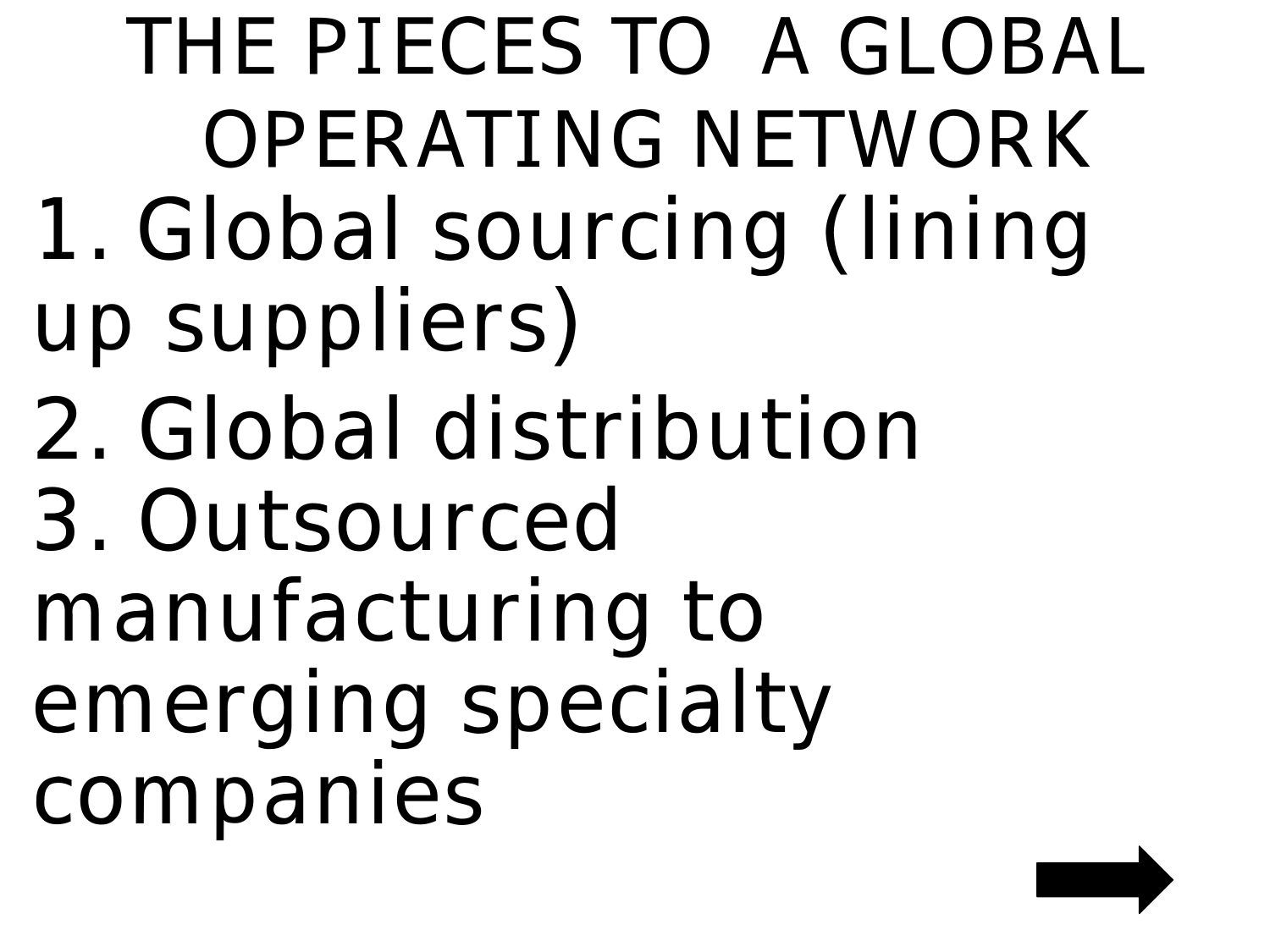

# THE PIECES TO  A GLOBAL OPERATING NETWORK
1. Global sourcing (lining up suppliers)
2. Global distribution
3. Outsourced manufacturing to emerging specialty companies